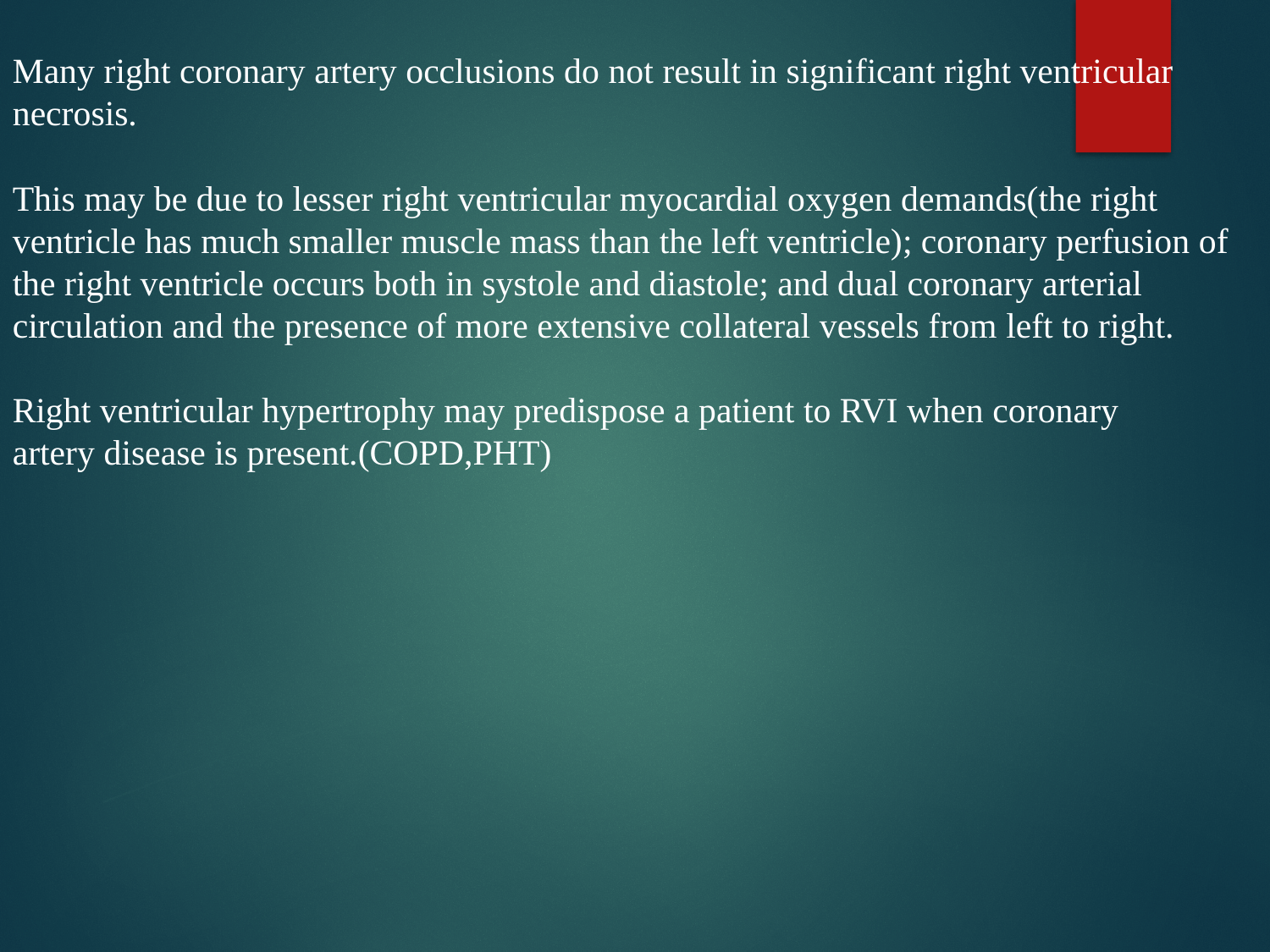

Many right coronary artery occlusions do not result in significant right ventricular necrosis.

This may be due to lesser right ventricular myocardial oxygen demands(the right ventricle has much smaller muscle mass than the left ventricle); coronary perfusion of the right ventricle occurs both in systole and diastole; and dual coronary arterial circulation and the presence of more extensive collateral vessels from left to right.

Right ventricular hypertrophy may predispose a patient to RVI when coronary
artery disease is present.(COPD,PHT)